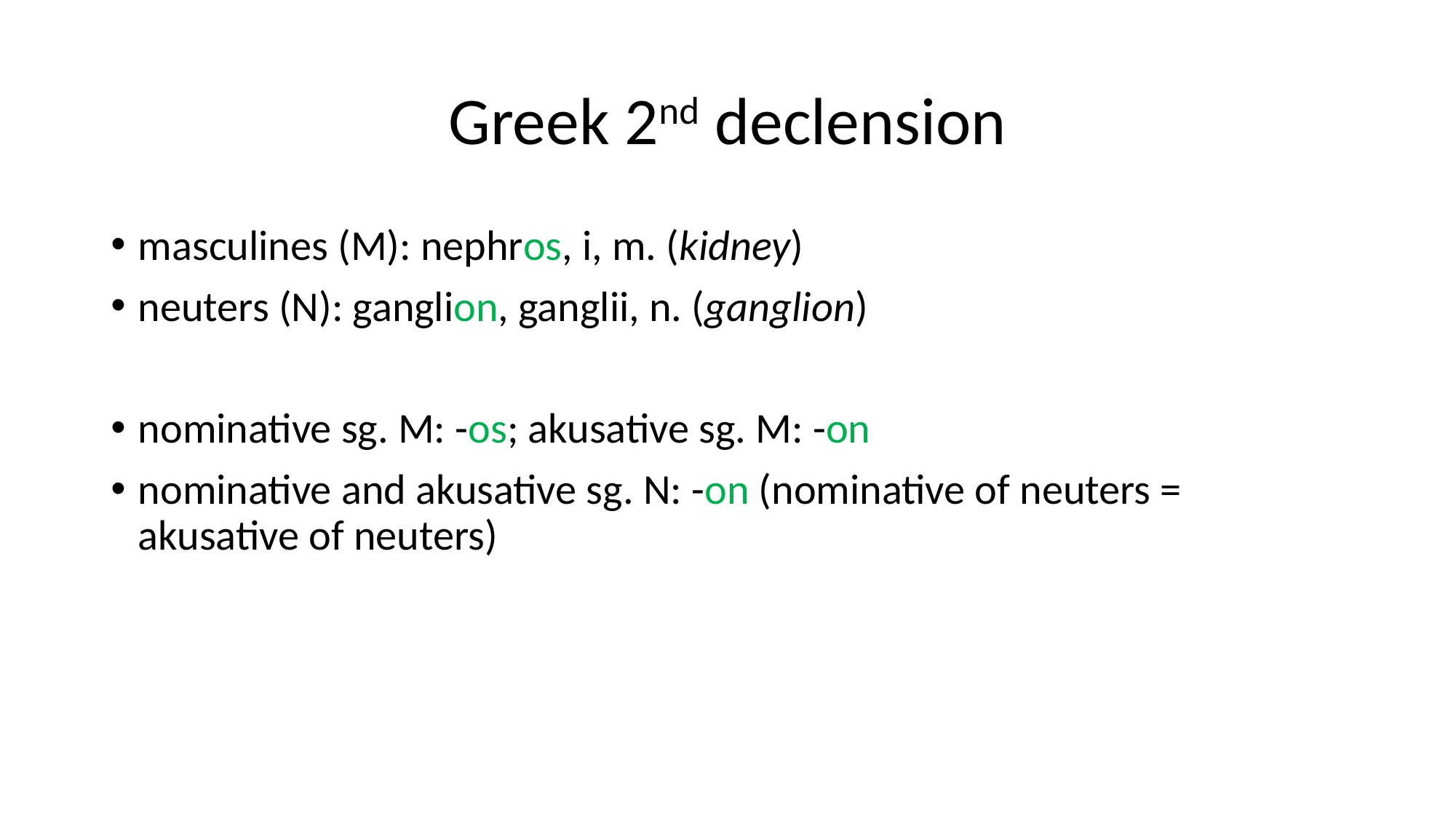

# Greek 2nd declension
masculines (M): nephros, i, m. (kidney)
neuters (N): ganglion, ganglii, n. (ganglion)

nominative sg. M: -os; akusative sg. M: -on
nominative and akusative sg. N: -on (nominative of neuters = akusative of neuters)